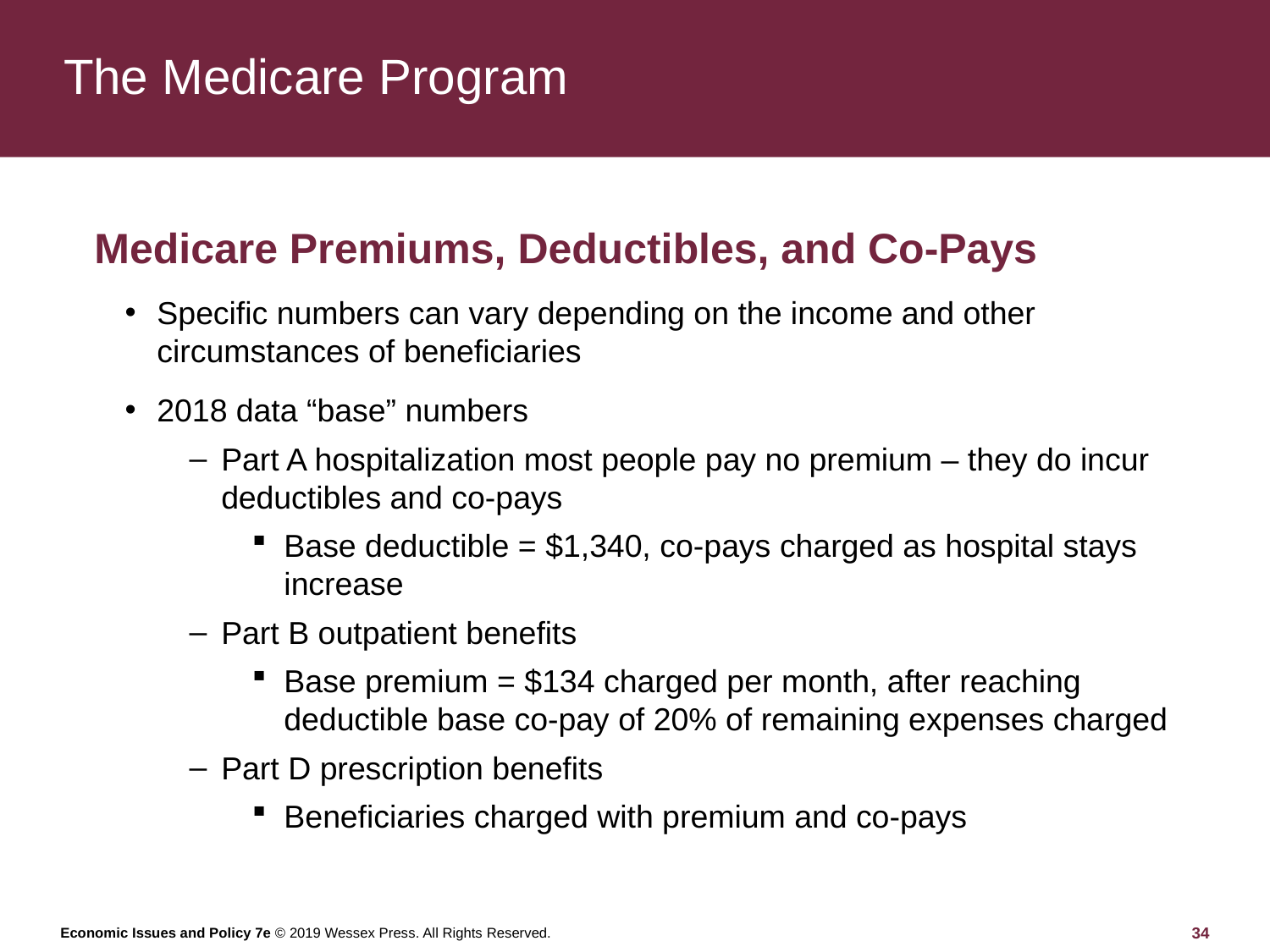

# The Medicare Program
Medicare Premiums, Deductibles, and Co-Pays
Specific numbers can vary depending on the income and other circumstances of beneficiaries
2018 data “base” numbers
Part A hospitalization most people pay no premium – they do incur deductibles and co-pays
Base deductible = $1,340, co-pays charged as hospital stays increase
Part B outpatient benefits
Base premium = $134 charged per month, after reaching deductible base co-pay of 20% of remaining expenses charged
Part D prescription benefits
Beneficiaries charged with premium and co-pays